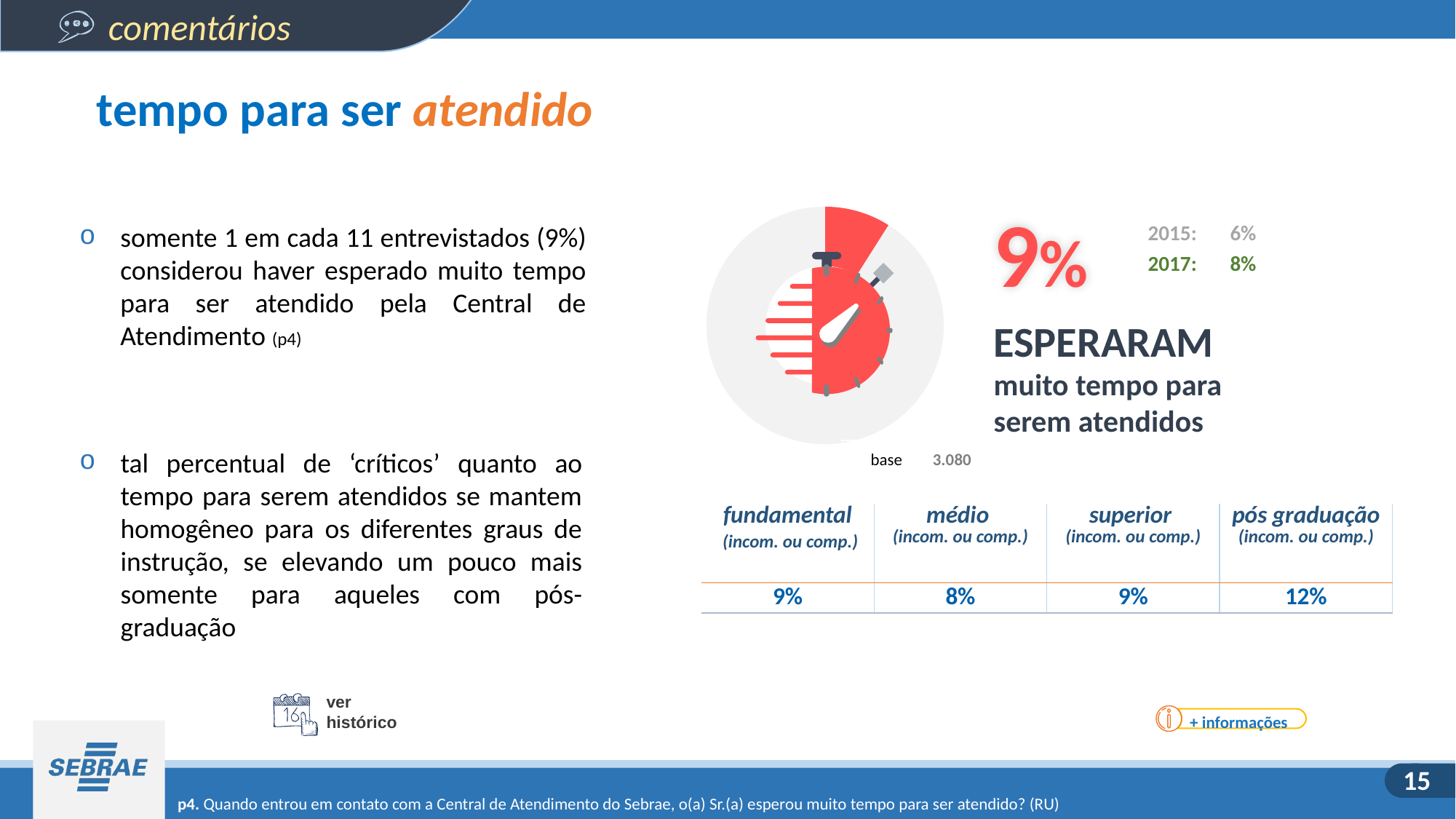

tempo para ser atendido
9%

### Chart

| Category | Vendas |
|---|---|
| 1º Tri | 9.0 |
| 2º Tri | 91.0 |
2015:
6%
2017:
8%
somente 1 em cada 11 entrevistados (9%) considerou haver esperado muito tempo para ser atendido pela Central de Atendimento (p4)

ESPERARAM muito tempo para serem atendidos
tal percentual de ‘críticos’ quanto ao tempo para serem atendidos se mantem homogêneo para os diferentes graus de instrução, se elevando um pouco mais somente para aqueles com pós-graduação
| base | 3.080 |
| --- | --- |
| fundamental (incom. ou comp.) | médio (incom. ou comp.) | superior (incom. ou comp.) | pós graduação (incom. ou comp.) |
| --- | --- | --- | --- |
| 9% | 8% | 9% | 12% |
ver histórico

+ informações

p4. Quando entrou em contato com a Central de Atendimento do Sebrae, o(a) Sr.(a) esperou muito tempo para ser atendido? (RU)